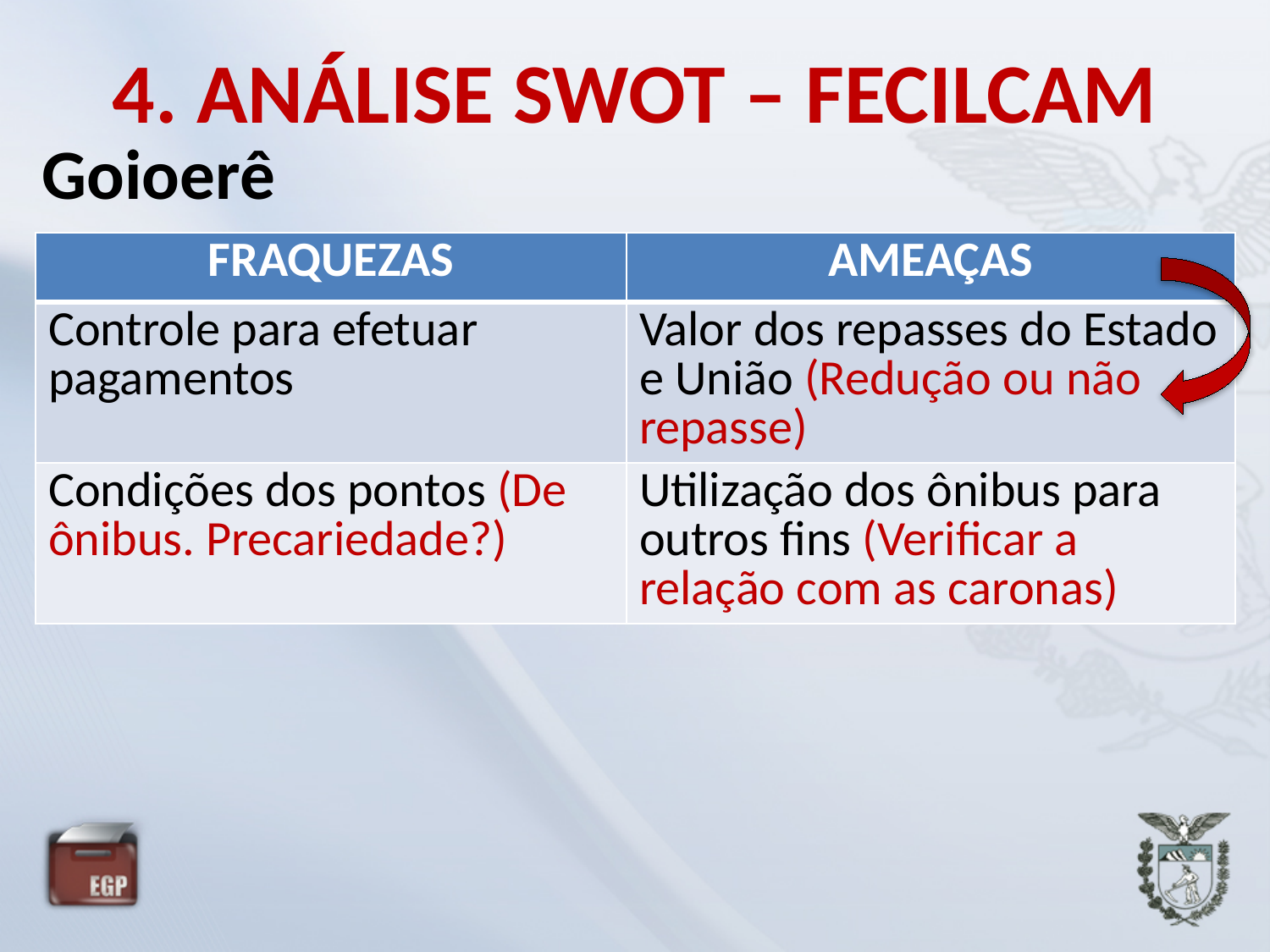

# 4. ANÁLISE SWOT – FECILCAM
Goioerê
| FRAQUEZAS | AMEAÇAS |
| --- | --- |
| Controle para efetuar pagamentos | Valor dos repasses do Estado e União (Redução ou não repasse) |
| Condições dos pontos (De ônibus. Precariedade?) | Utilização dos ônibus para outros fins (Verificar a relação com as caronas) |